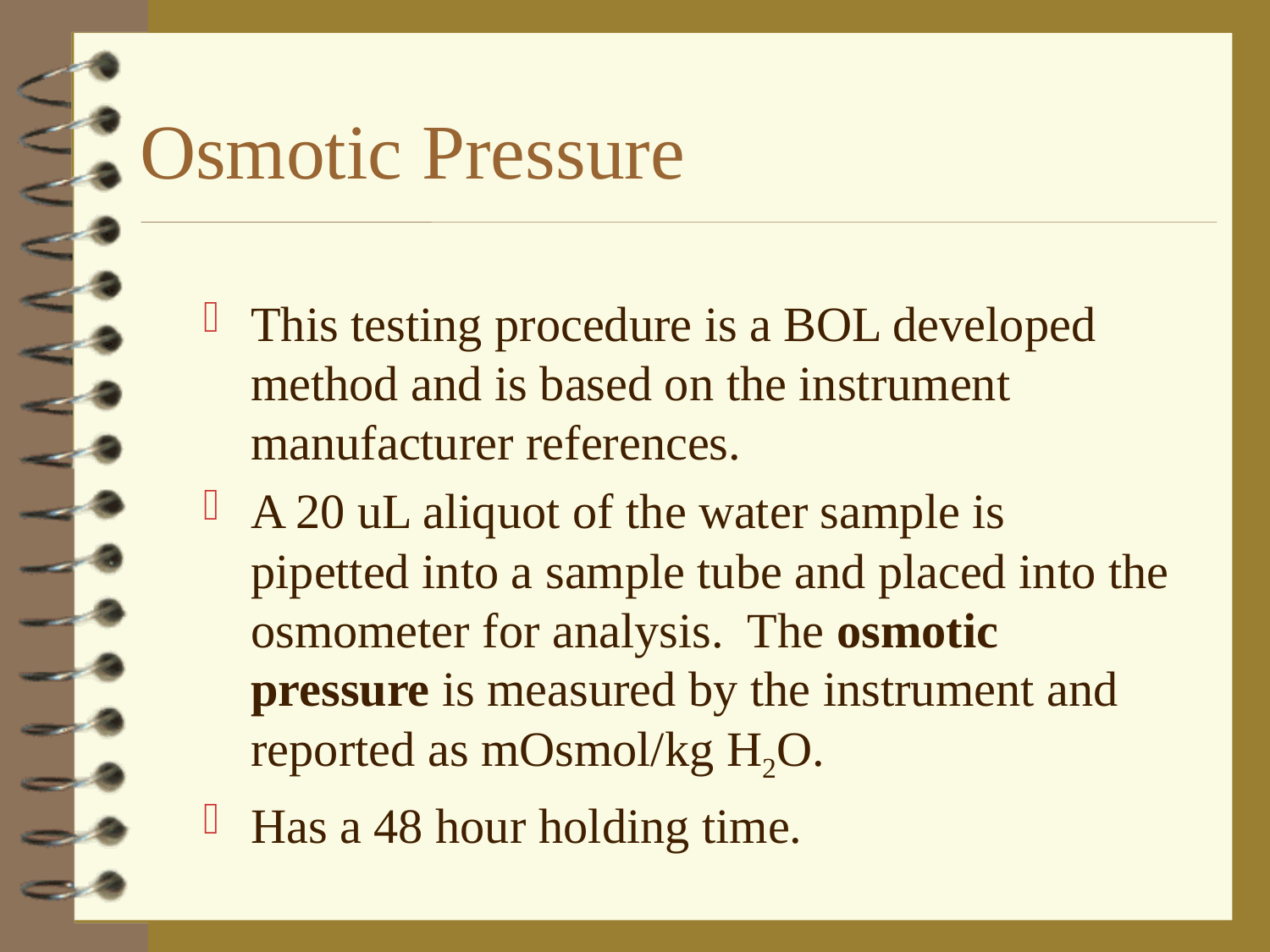

# Osmotic Pressure
This testing procedure is a BOL developed method and is based on the instrument manufacturer references.
A 20 uL aliquot of the water sample is pipetted into a sample tube and placed into the osmometer for analysis.  The osmotic pressure is measured by the instrument and reported as mOsmol/kg H2O.
Has a 48 hour holding time.